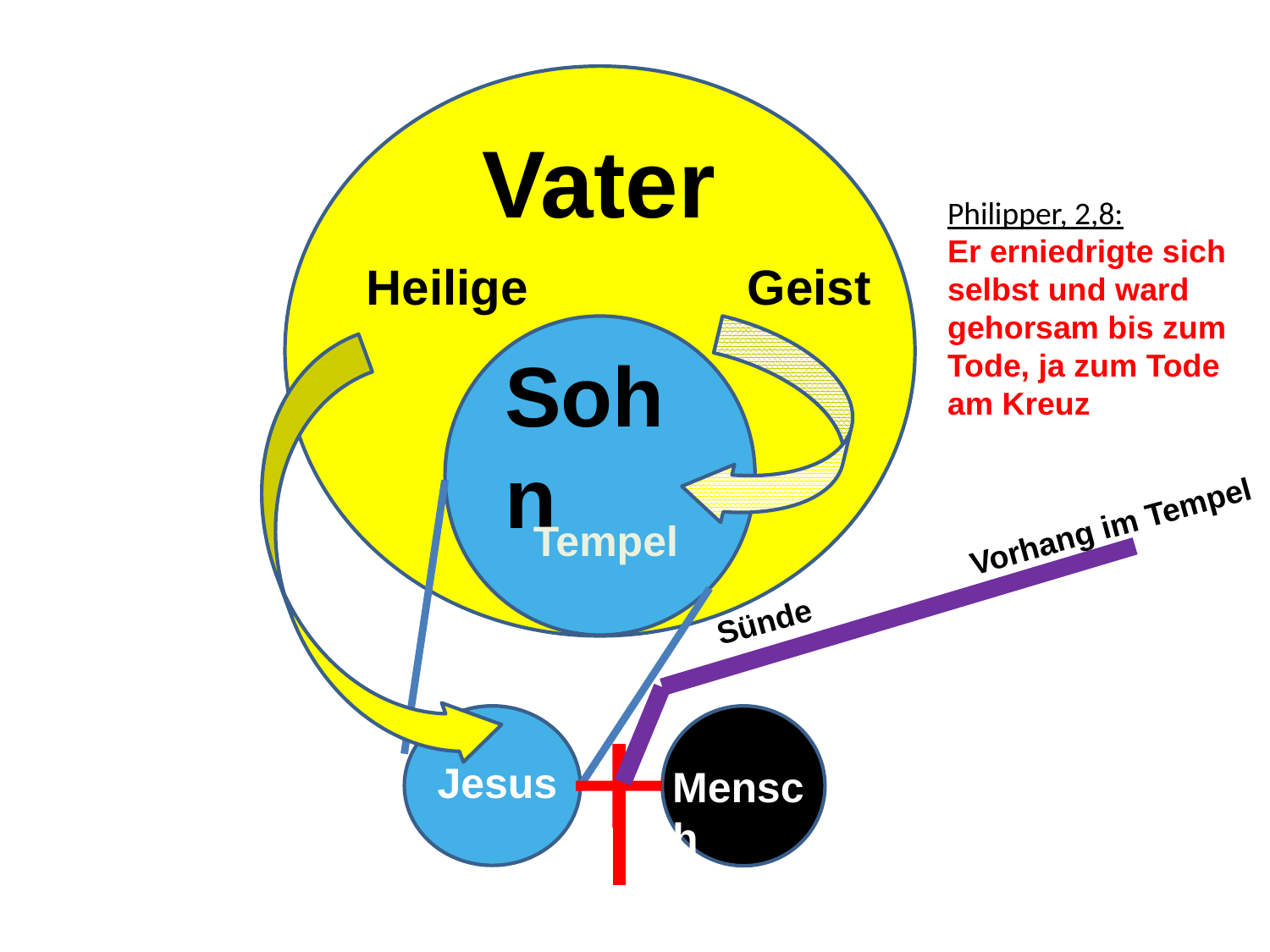

Vater
Philipper, 2,8:
Er erniedrigte sich selbst und ward gehorsam bis zum Tode, ja zum Tode am Kreuz

Heilige		Geist

Sohn

Tempel
Sünde 		 Vorhang im Tempel

Jesus
Mensch